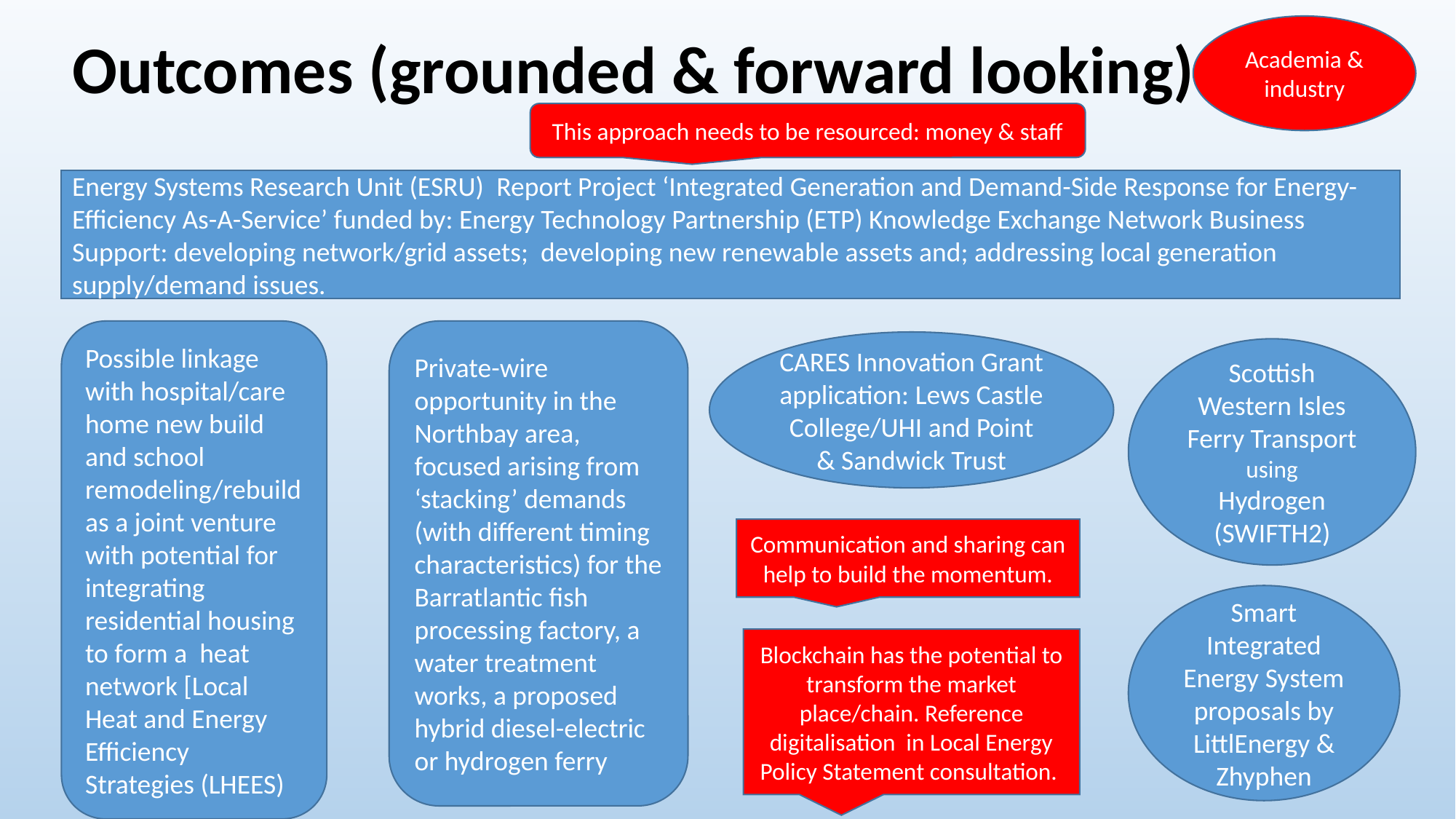

# Outcomes (grounded & forward looking)
Academia & industry
This approach needs to be resourced: money & staff
Energy Systems Research Unit (ESRU)  Report Project ‘Integrated Generation and Demand-Side Response for Energy-Efficiency As-A-Service’ funded by: Energy Technology Partnership (ETP) Knowledge Exchange Network Business Support: developing network/grid assets;  developing new renewable assets and; addressing local generation supply/demand issues.
Possible linkage with hospital/care home new build and school remodeling/rebuild as a joint venture with potential for integrating residential housing to form a  heat network [Local Heat and Energy Efficiency Strategies (LHEES)
Private-wire opportunity in the Northbay area, focused arising from ‘stacking’ demands (with different timing characteristics) for the Barratlantic fish processing factory, a water treatment works, a proposed hybrid diesel-electric or hydrogen ferry
CARES Innovation Grant application: Lews Castle College/UHI and Point & Sandwick Trust
Scottish Western Isles Ferry Transport using
Hydrogen (SWIFTH2)
Communication and sharing can help to build the momentum.
Smart Integrated Energy System proposals by LittlEnergy & Zhyphen
Blockchain has the potential to transform the market place/chain. Reference digitalisation  in Local Energy Policy Statement consultation.